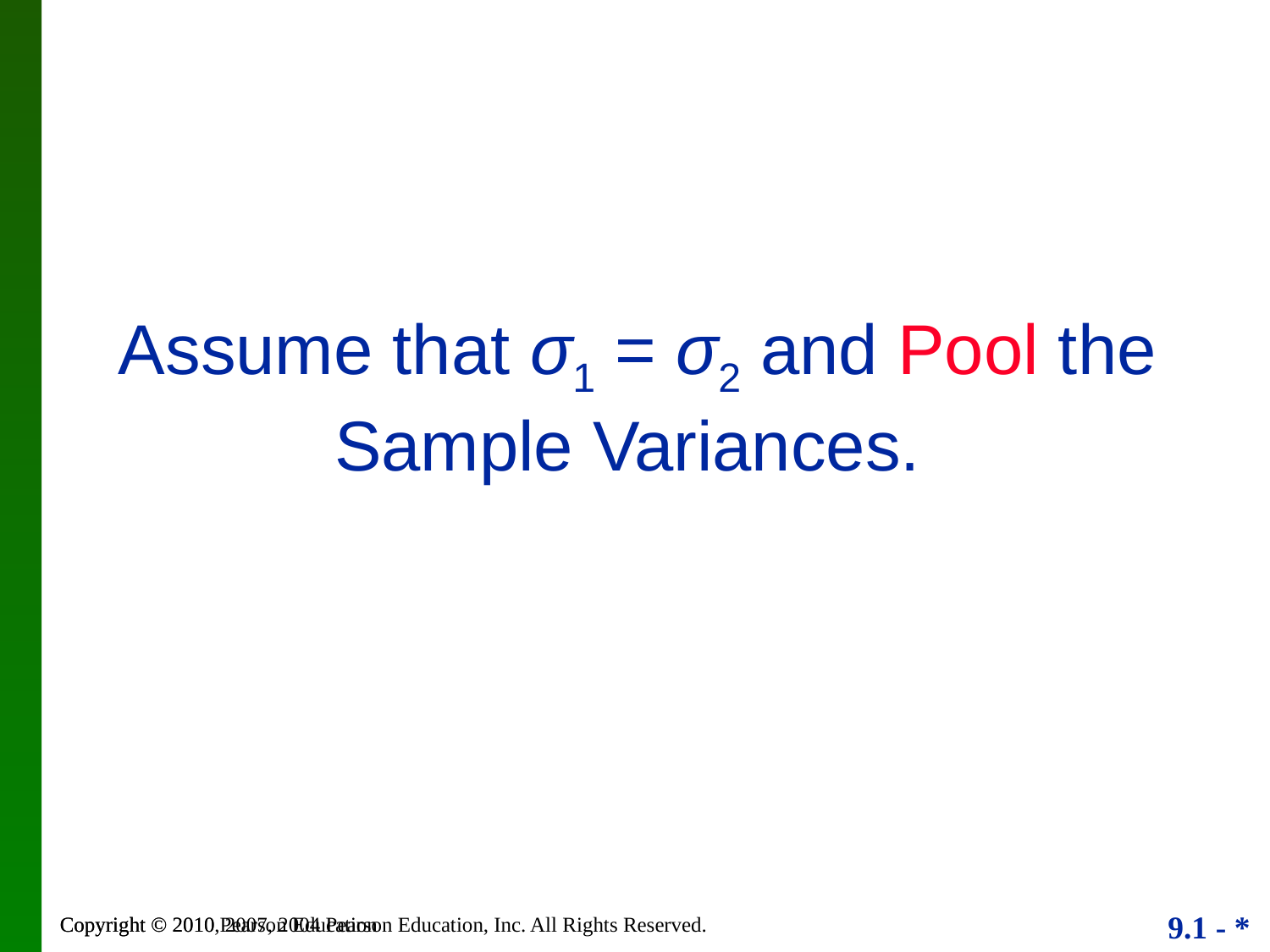

Assume that σ1 = σ2 and Pool the Sample Variances.
Copyright © 2010, 2007, 2004 Pearson Education, Inc. All Rights Reserved.
Copyright © 2010 Pearson Education